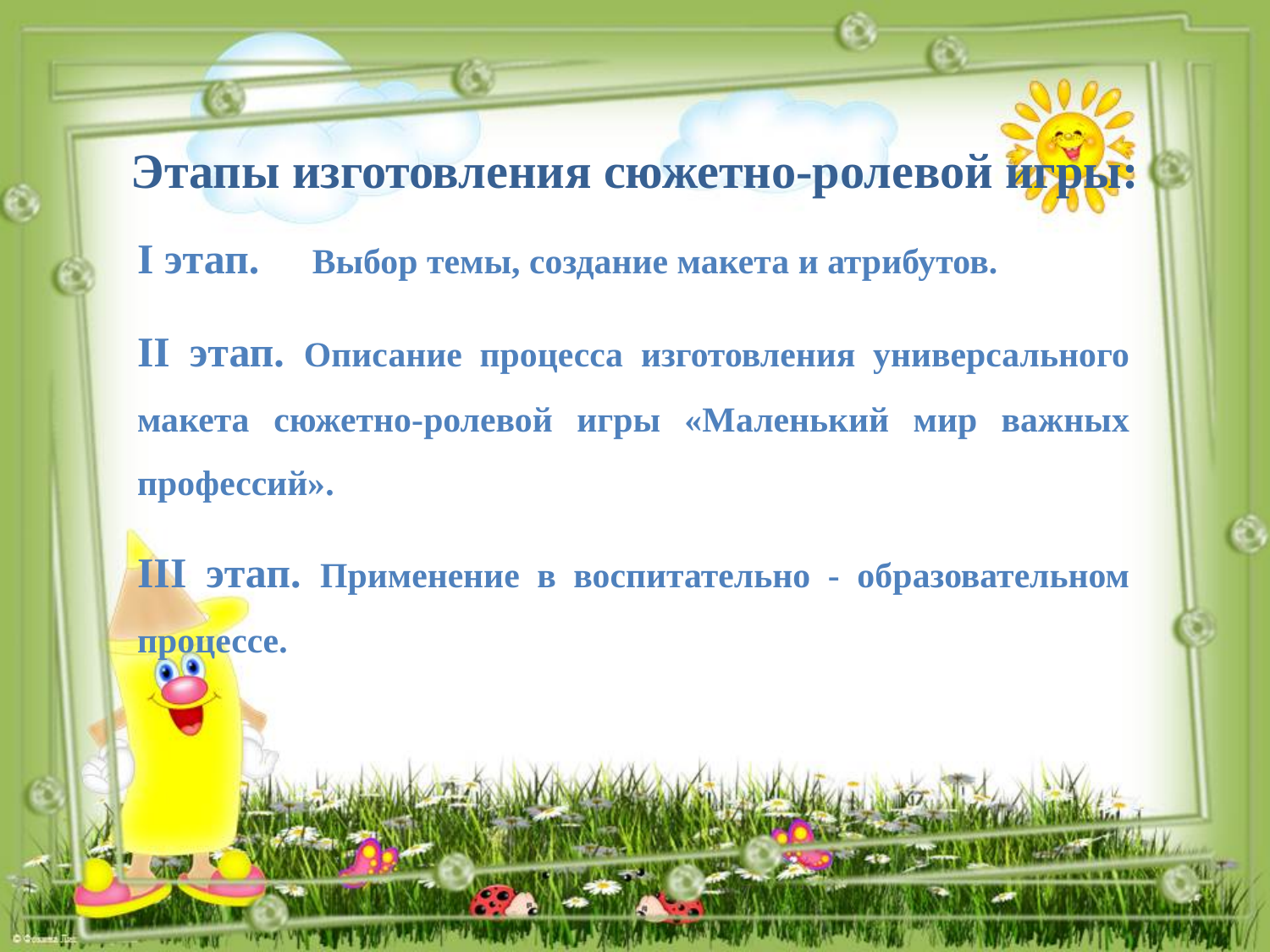

Этапы изготовления сюжетно-ролевой игры:

# I этап.     Выбор темы, создание макета и атрибутов.
II этап. Описание процесса изготовления универсального макета сюжетно-ролевой игры «Маленький мир важных профессий».
III этап. Применение в воспитательно - образовательном процессе.